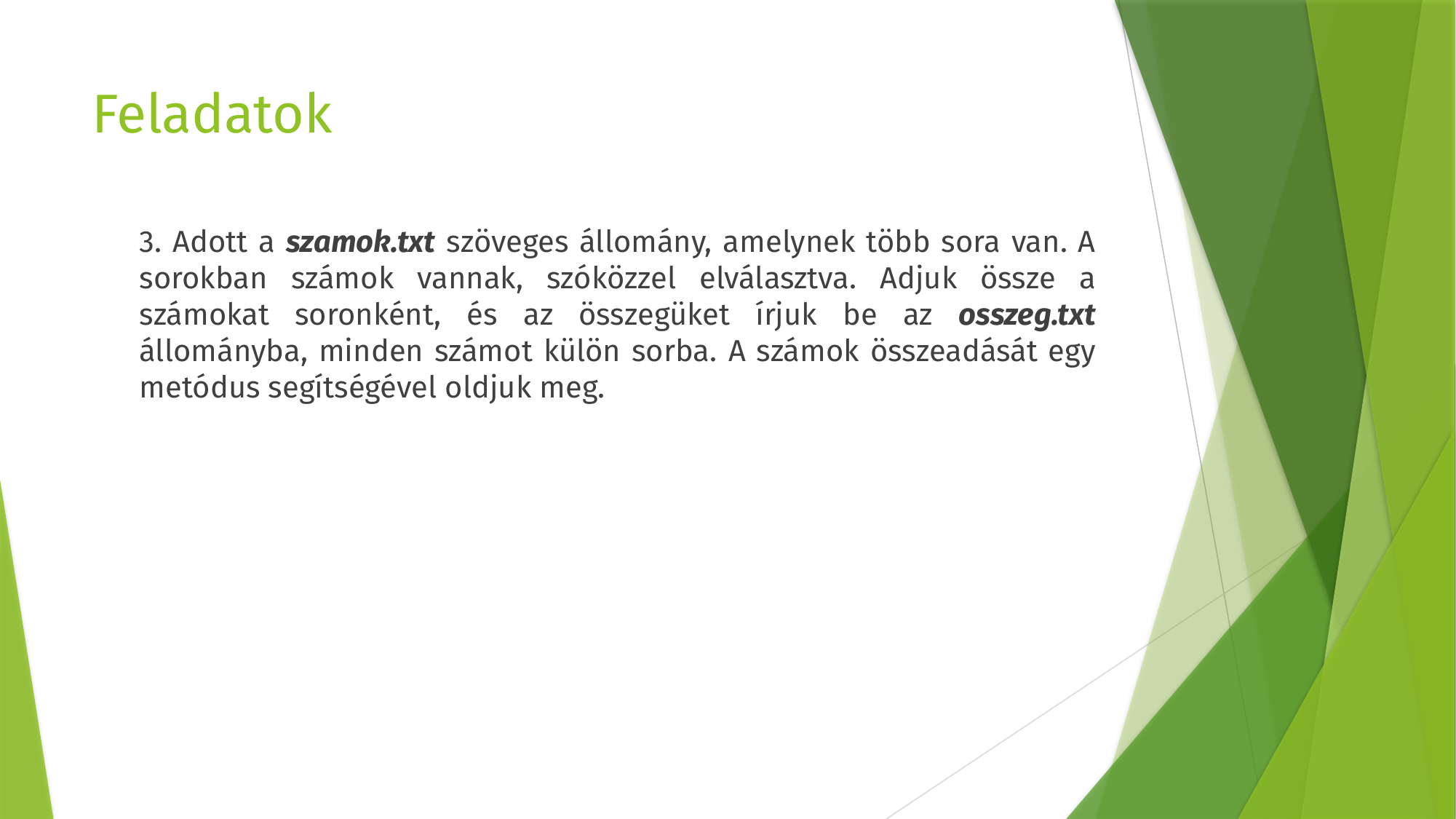

# Feladatok

3. Adott a szamok.txt szöveges állomány, amelynek több sora van. A sorokban számok vannak, szóközzel elválasztva. Adjuk össze a számokat soronként, és az összegüket írjuk be az osszeg.txt állományba, minden számot külön sorba. A számok összeadását egy metódus segítségével oldjuk meg.